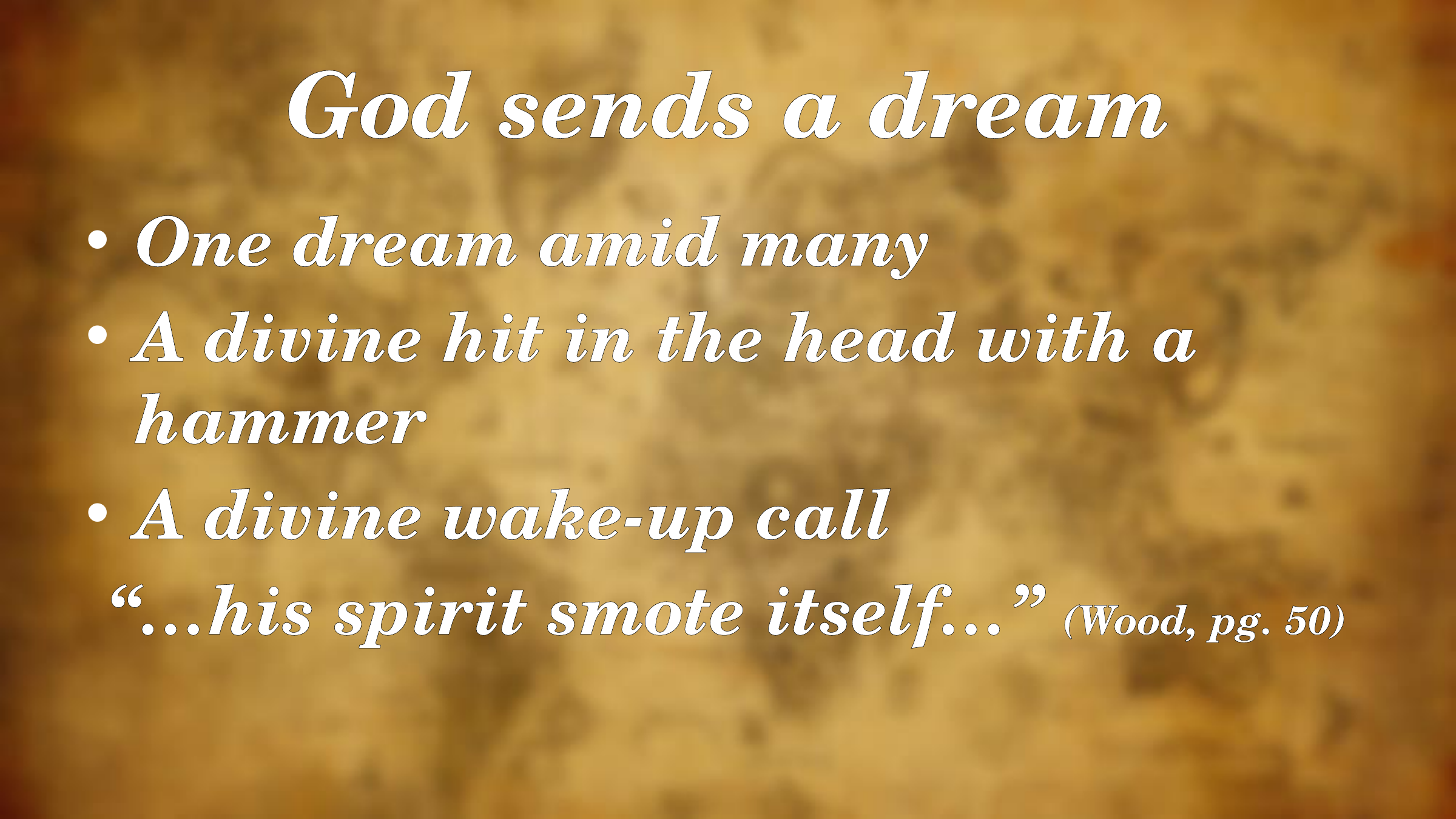

# God sends a dream
One dream amid many
A divine hit in the head with a hammer
A divine wake-up call
“…his spirit smote itself…” (Wood, pg. 50)